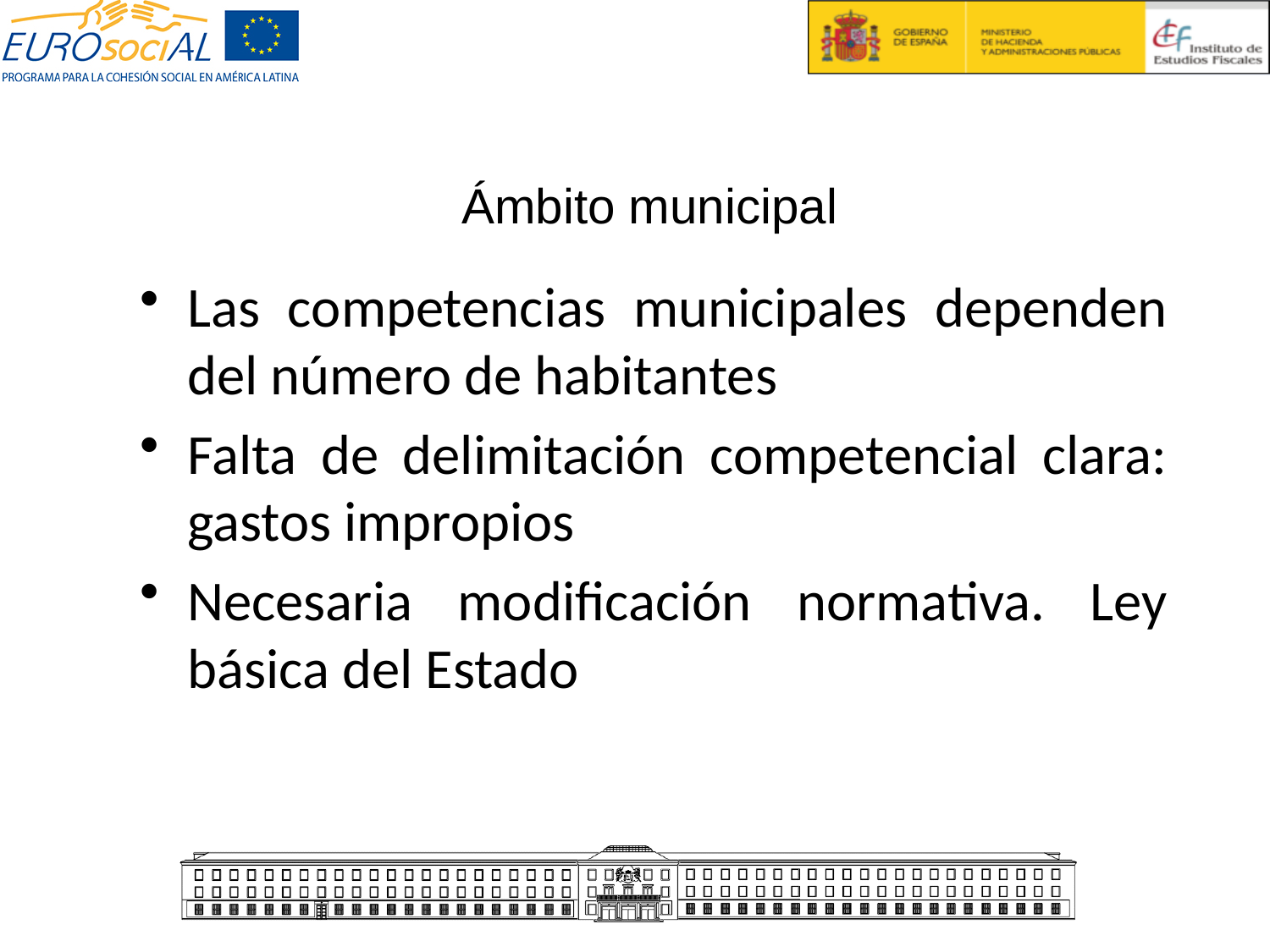

Ámbito municipal
Las competencias municipales dependen del número de habitantes
Falta de delimitación competencial clara: gastos impropios
Necesaria modificación normativa. Ley básica del Estado